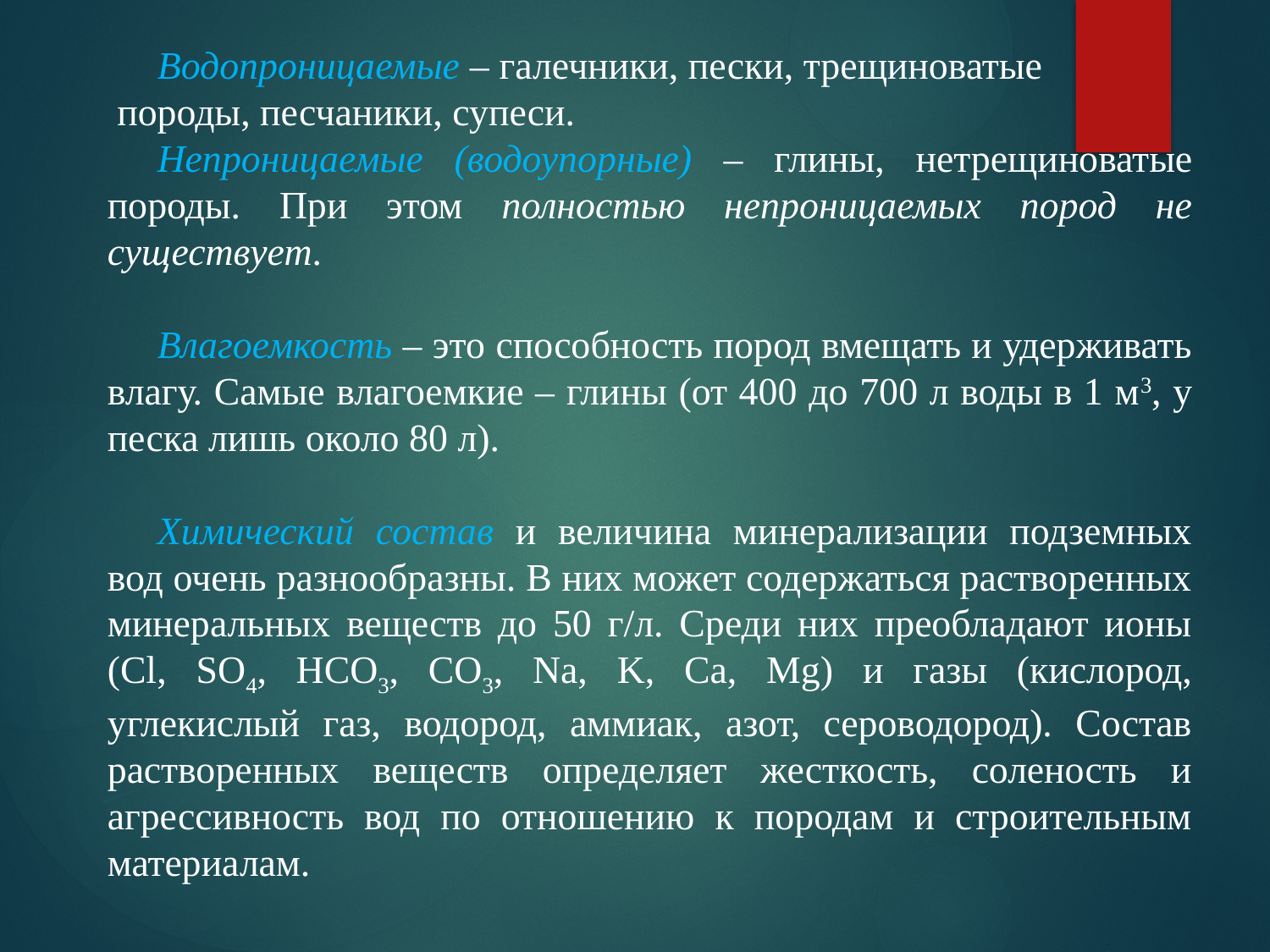

Водопроницаемые – галечники, пески, трещиноватые                 породы, песчаники, супеси.
Непроницаемые (водоупорные) – глины, нетрещиноватые породы. При этом полностью непроницаемых пород не существует.

Влагоемкость – это способность пород вмещать и удерживать влагу. Самые влагоемкие – глины (от 400 до 700 л воды в 1 м3, у песка лишь около 80 л).

Химический состав и величина минерализации подземных вод очень разнообразны. В них может содержаться растворенных минеральных веществ до 50 г/л. Среди них преобладают ионы (Cl, SO4, HCO3, CO3, Na, K, Ca, Mg) и газы (кислород, углекислый газ, водород, аммиак, азот, сероводород). Состав растворенных веществ определяет жесткость, соленость и агрессивность вод по отношению к породам и строительным материалам.